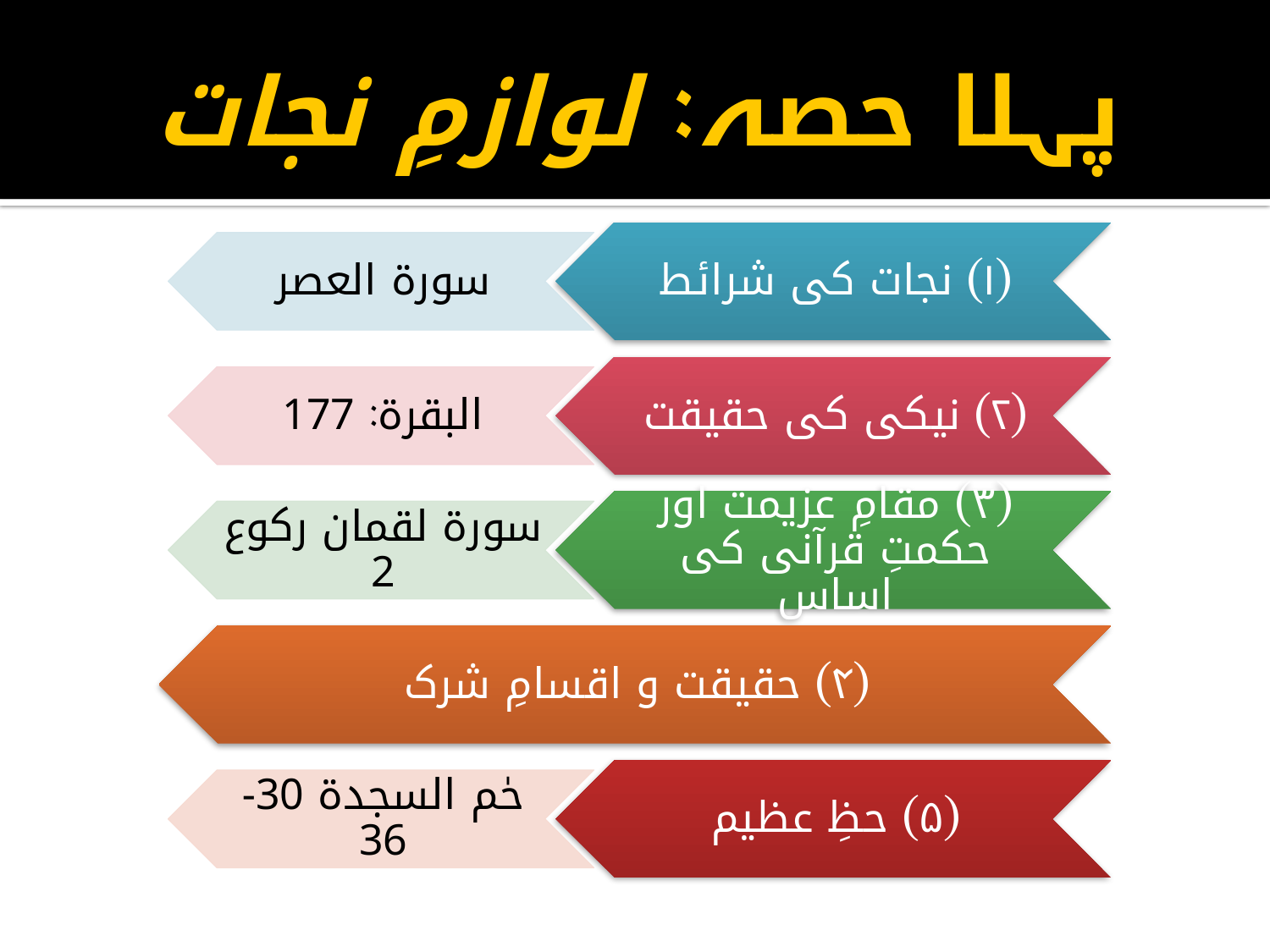

# پہلا حصہ: لوازمِ نجات
(۱) نجات کی شرائط
سورۃ العصر
(۲) نیکی کی حقیقت
البقرۃ: 177
(۳) مقامِ عزیمت اور حکمتِ قرآنی کی اساس
سورۃ لقمان رکوع 2
(۴) حقیقت و اقسامِ شرک
(۵) حظِ عظیم
حٰم السجدۃ 30-36